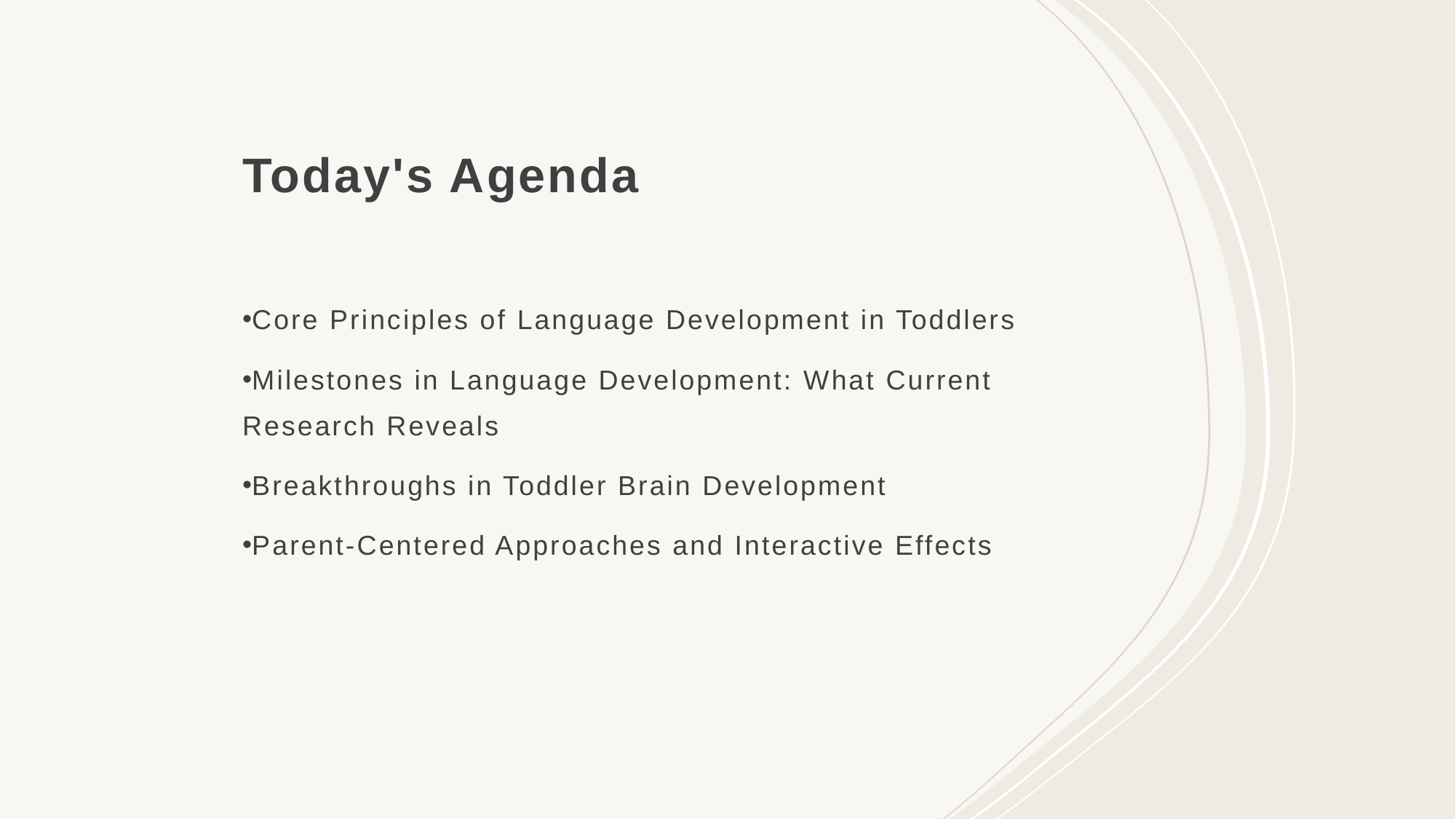

# Today's Agenda
Core Principles of Language Development in Toddlers
Milestones in Language Development: What Current Research Reveals
Breakthroughs in Toddler Brain Development
Parent-Centered Approaches and Interactive Effects